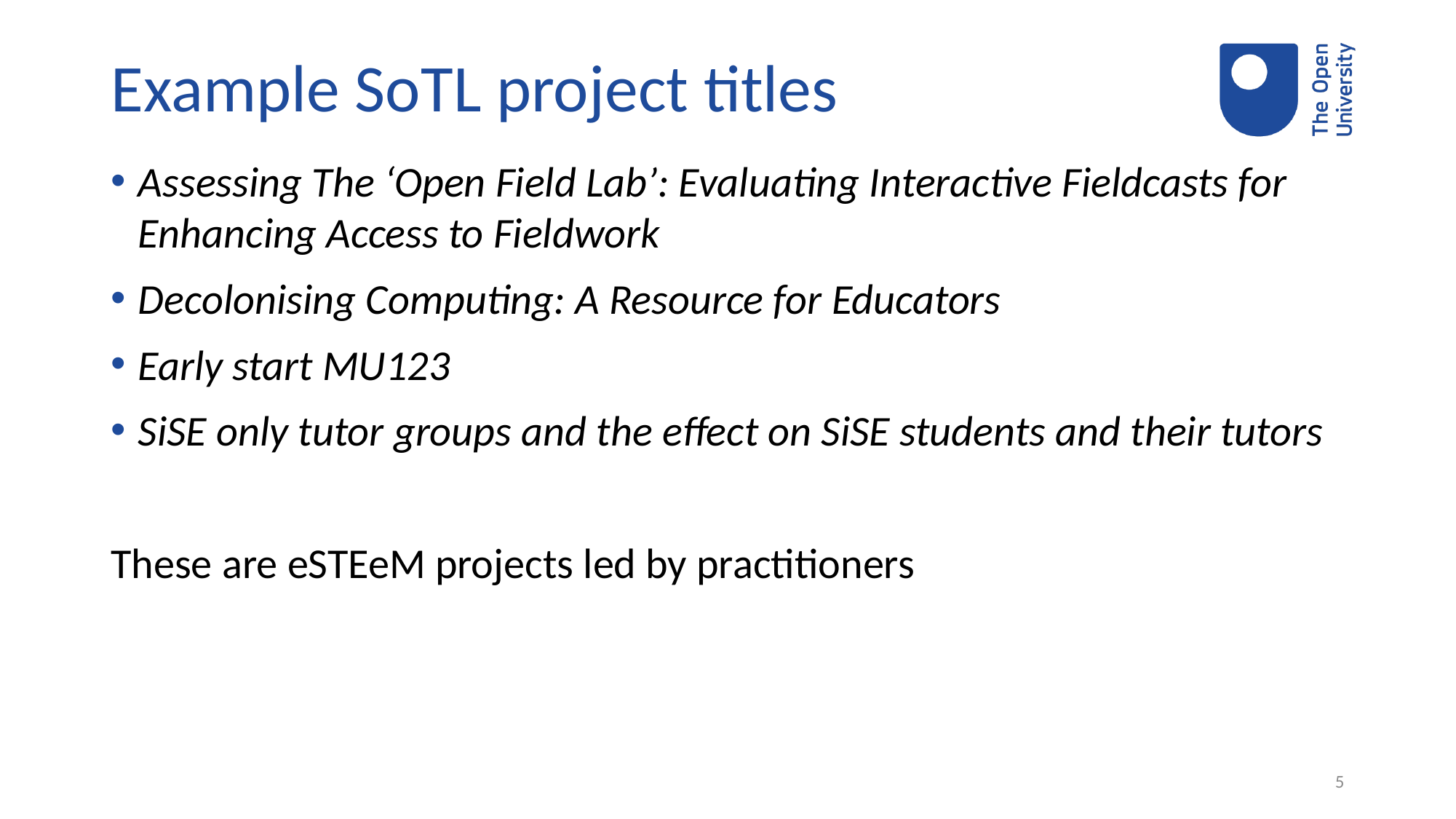

# Example SoTL project titles
Assessing The ‘Open Field Lab’: Evaluating Interactive Fieldcasts for Enhancing Access to Fieldwork
Decolonising Computing: A Resource for Educators
Early start MU123
SiSE only tutor groups and the effect on SiSE students and their tutors

These are eSTEeM projects led by practitioners

5